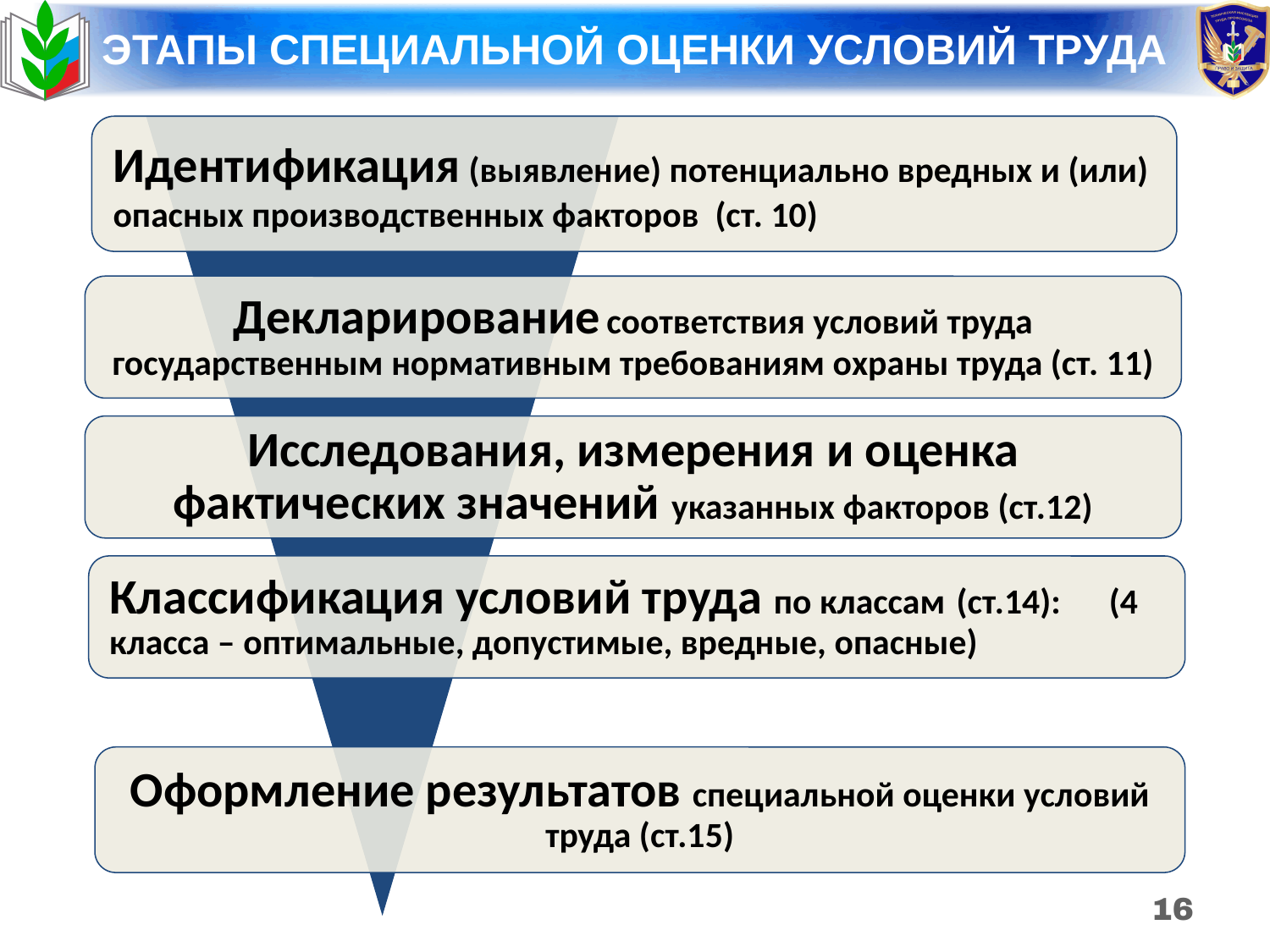

ЭТАПЫ СПЕЦИАЛЬНОЙ ОЦЕНКИ УСЛОВИЙ ТРУДА

Идентификация (выявление) потенциально вредных и (или) опасных производственных факторов  (ст. 10)
Классификация условий труда по классам (ст.14):      (4 класса – оптимальные, допустимые, вредные, опасные)
Оформление результатов специальной оценки условий труда (ст.15)
Декларирование соответствия условий труда государственным нормативным требованиям охраны труда (ст. 11)
Исследования, измерения и оценка фактических значений указанных факторов (ст.12)
16